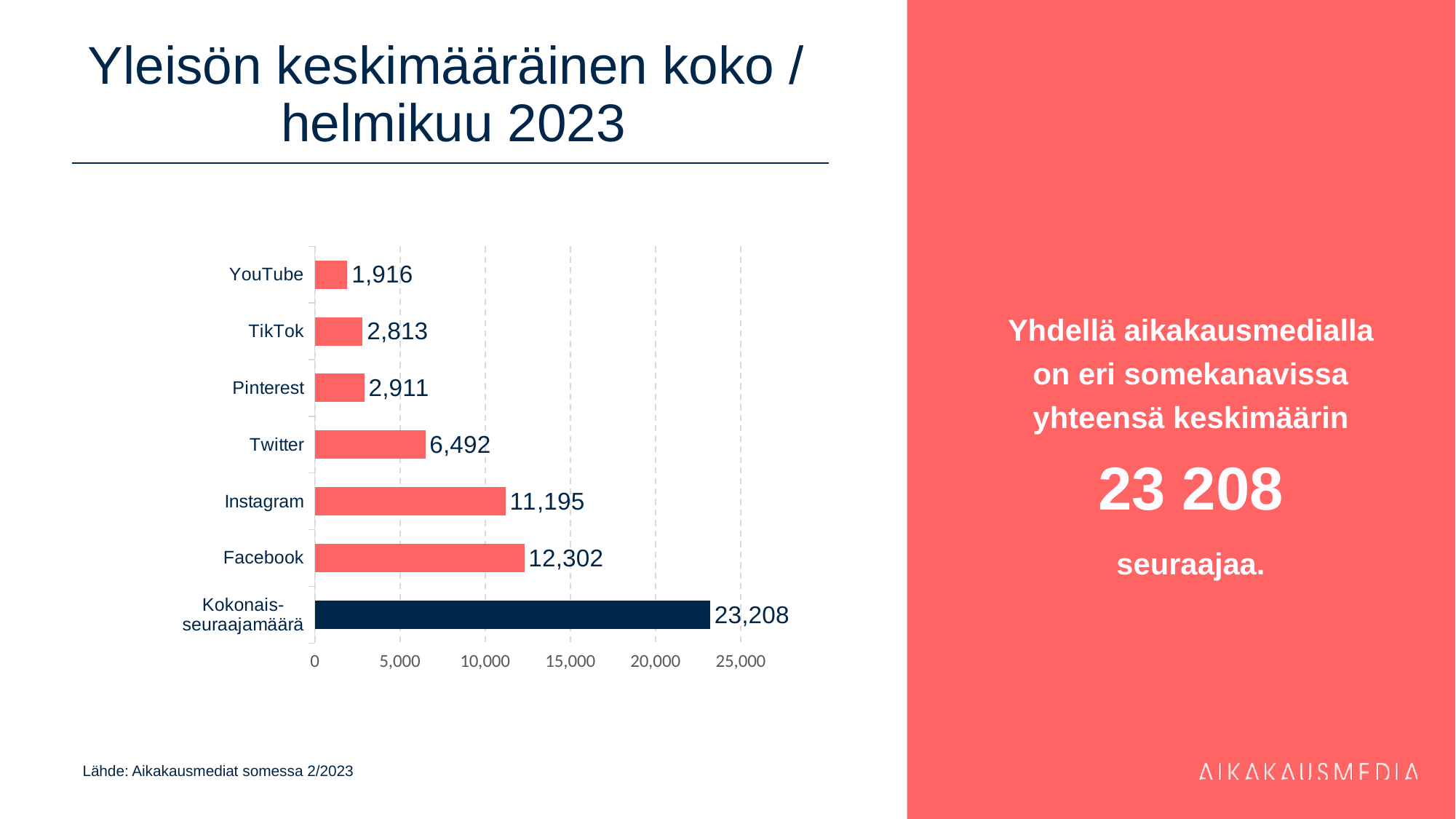

# Yleisön keskimääräinen koko / helmikuu 2023
Yhdellä aikakausmedialla on eri somekanavissa yhteensä keskimäärin
23 208
seuraajaa.

### Chart

| Category | 12 302 |
|---|---|
| Kokonais-
seuraajamäärä | 23208.47142857143 |
| Facebook | 12301.81081081081 |
| Instagram | 11195.352112676057 |
| Twitter | 6491.6509433962265 |
| Pinterest | 2911.3225806451615 |
| TikTok | 2812.6470588235293 |
| YouTube | 1916.0315789473684 |